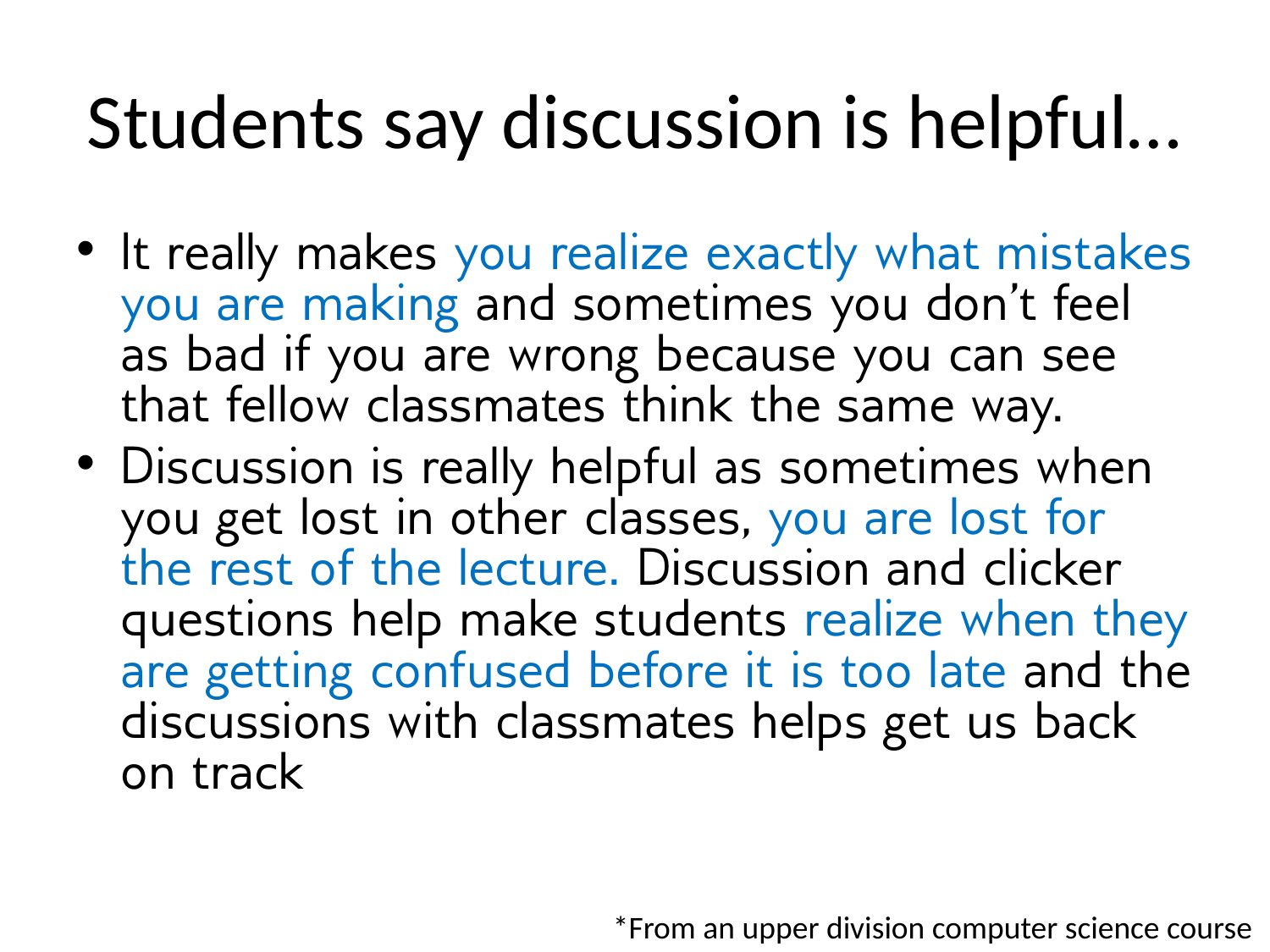

# Students say discussion is helpful…
It really makes you realize exactly what mistakes you are making and sometimes you don’t feel as bad if you are wrong because you can see that fellow classmates think the same way.
Discussion is really helpful as sometimes when you get lost in other classes, you are lost for the rest of the lecture. Discussion and clicker questions help make students realize when they are getting confused before it is too late and the discussions with classmates helps get us back on track

*From an upper division computer science course